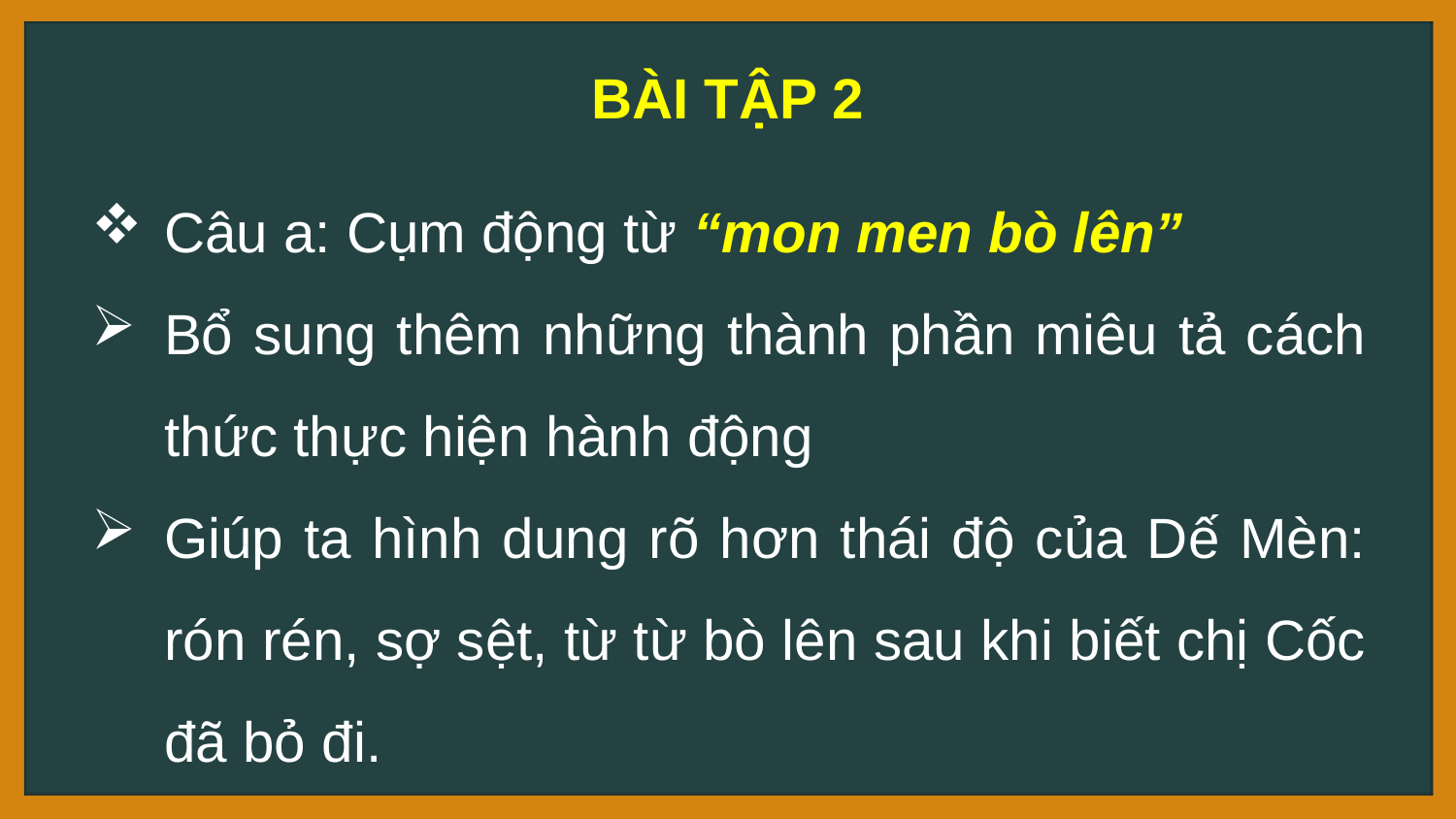

BÀI TẬP 2
Câu a: Cụm động từ “mon men bò lên”
Bổ sung thêm những thành phần miêu tả cách thức thực hiện hành động
Giúp ta hình dung rõ hơn thái độ của Dế Mèn: rón rén, sợ sệt, từ từ bò lên sau khi biết chị Cốc đã bỏ đi.